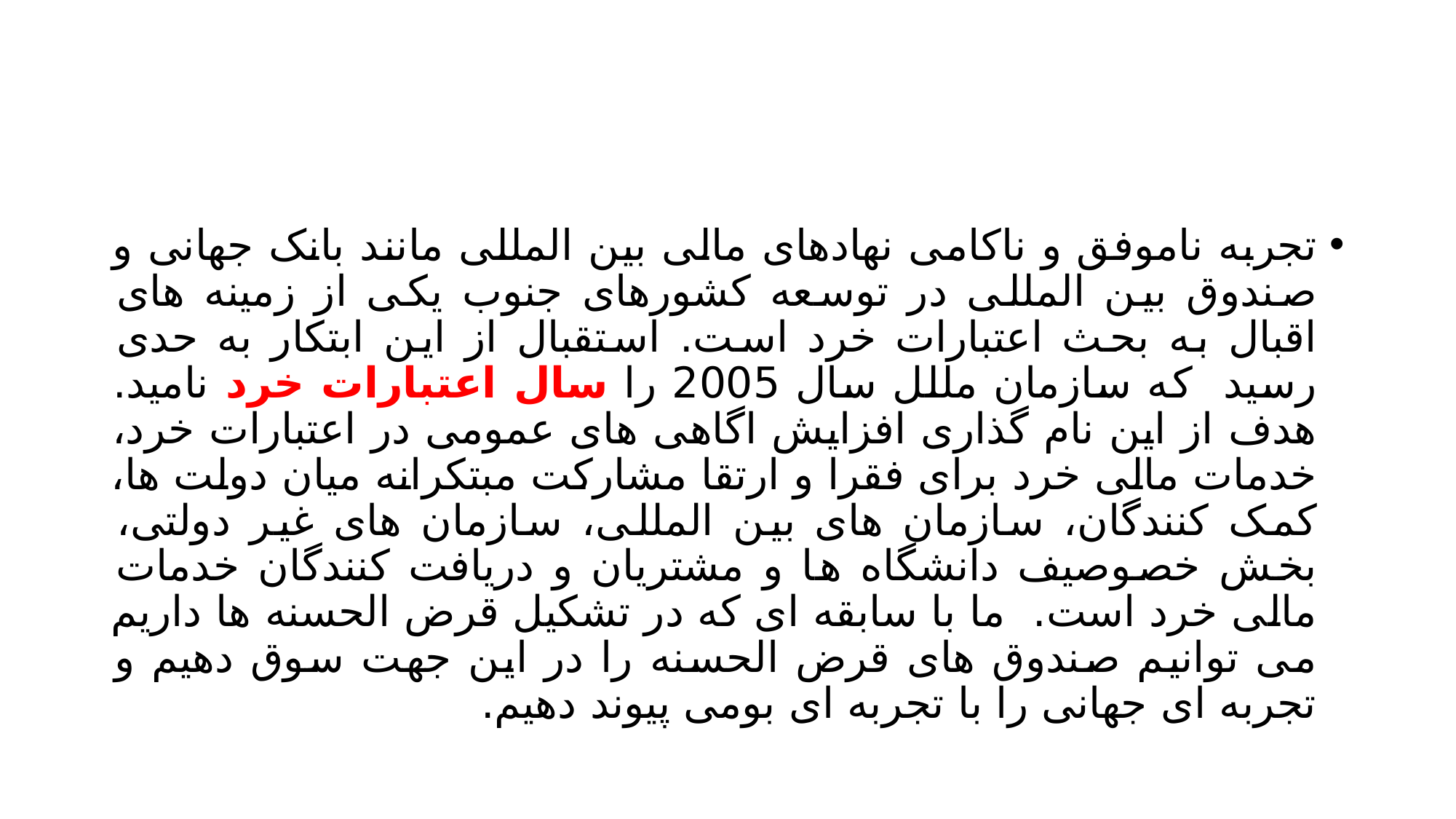

#
تجربه ناموفق و ناکامی نهادهای مالی بین المللی مانند بانک جهانی و صندوق بین المللی در توسعه کشورهای جنوب یکی از زمینه های اقبال به بحث اعتبارات خرد است. استقبال از این ابتکار به حدی رسید  که سازمان مللل سال 2005 را سال اعتبارات خرد نامید. هدف از این نام گذاری افزایش اگاهی های عمومی در اعتبارات خرد، خدمات مالی خرد برای فقرا و ارتقا مشارکت مبتکرانه میان دولت ها، کمک کنندگان، سازمان های بین المللی، سازمان های غیر دولتی، بخش خصوصیف دانشگاه ها و مشتریان و دریافت کنندگان خدمات مالی خرد است.  ما با سابقه ای که در تشکیل قرض الحسنه ها داریم می توانیم صندوق های قرض الحسنه را در این جهت سوق دهیم و تجربه ای جهانی را با تجربه ای بومی پیوند دهیم.